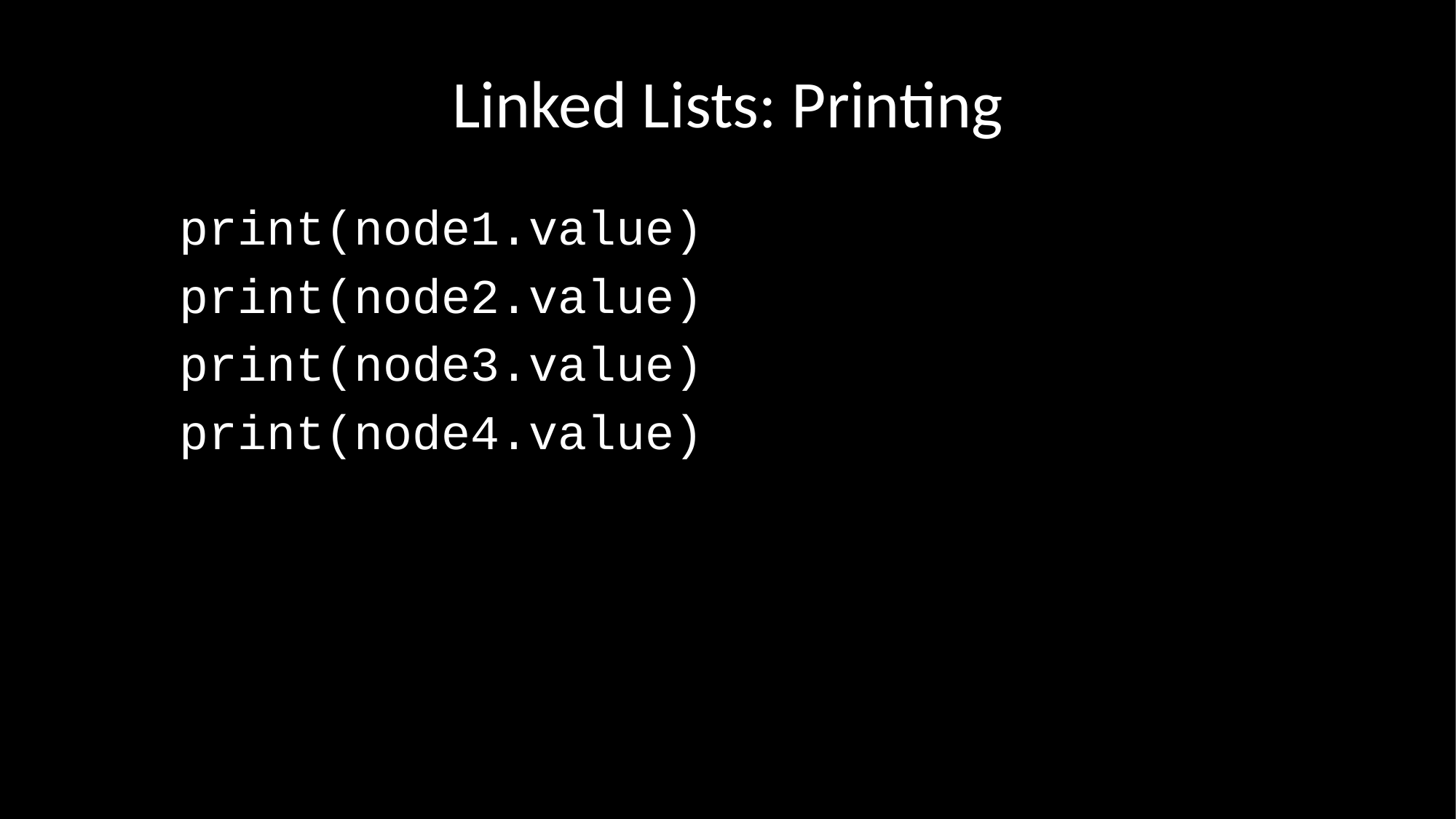

# Linked Lists: Printing
print(node1.value)
print(node2.value)
print(node3.value)
print(node4.value)